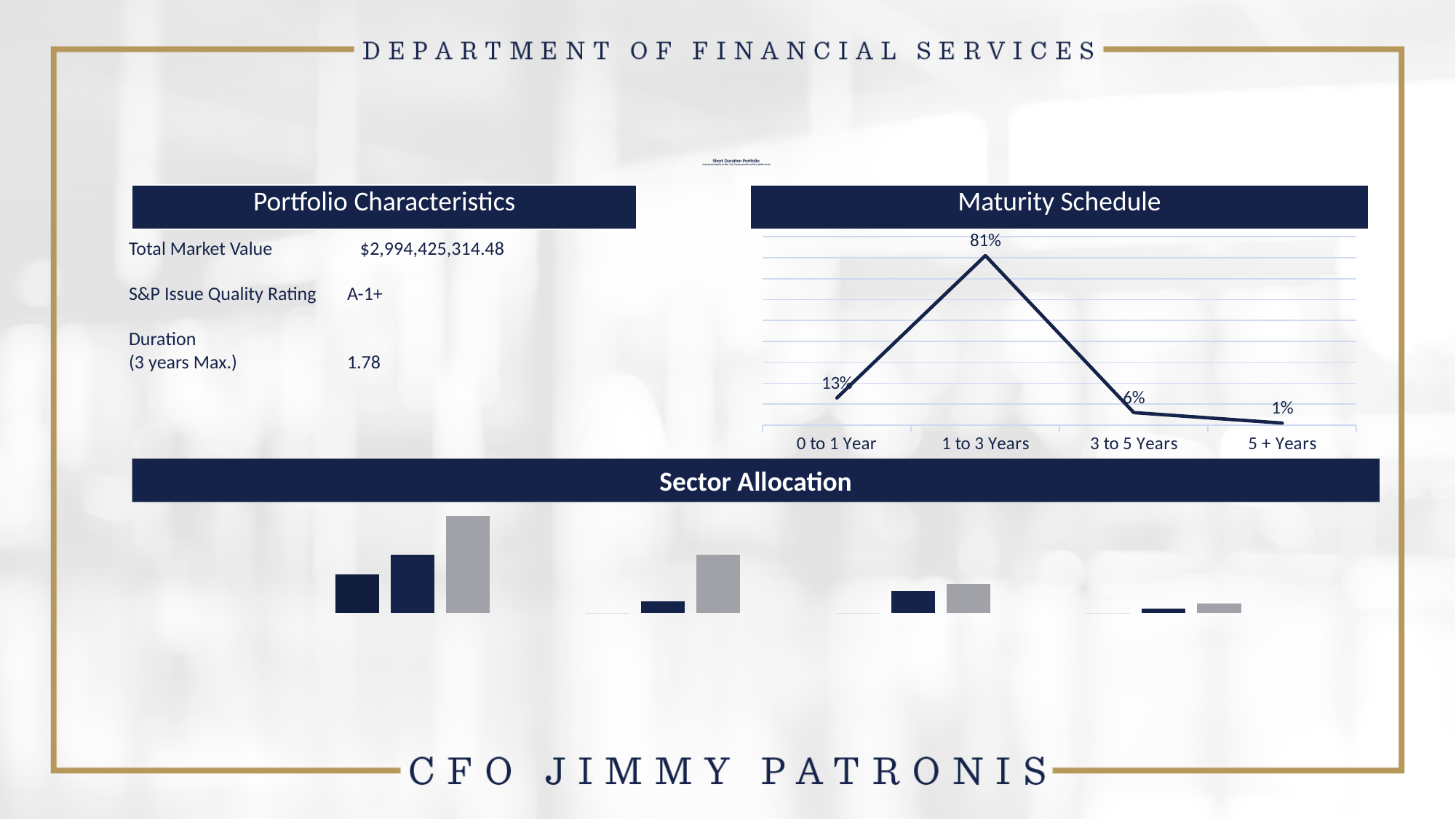

# Short Duration Portfolio Invests primarily in the 1 to 3 year portion of the yield curve.
| Portfolio Characteristics |
| --- |
| Maturity Schedule |
| --- |
Total Market Value	   $2,994,425,314.48

S&P Issue Quality Rating	A-1+

Duration
(3 years Max.)	 	1.78

### Chart

| Category |  |
|---|---|
| 0 to 1 Year | 0.13 |
| 1 to 3 Years | 0.81 |
| 3 to 5 Years | 0.06 |
| 5 + Years | 0.01 |
Sector Allocation

### Chart

| Category |
|---|

### Chart

| Category | Minimum | Average | Maximum |
|---|---|---|---|
| U.S Treasury Obligations | 0.4 | 0.6 | 1.0 |
| U.S. Government Agency Obligations | 0.0 | 0.12 | 0.6 |
| Corporate (Domestic/Foreign) Obligations | 0.0 | 0.23 | 0.3 |
| Other Eligible Investments | 0.0 | 0.05 | 0.1 |